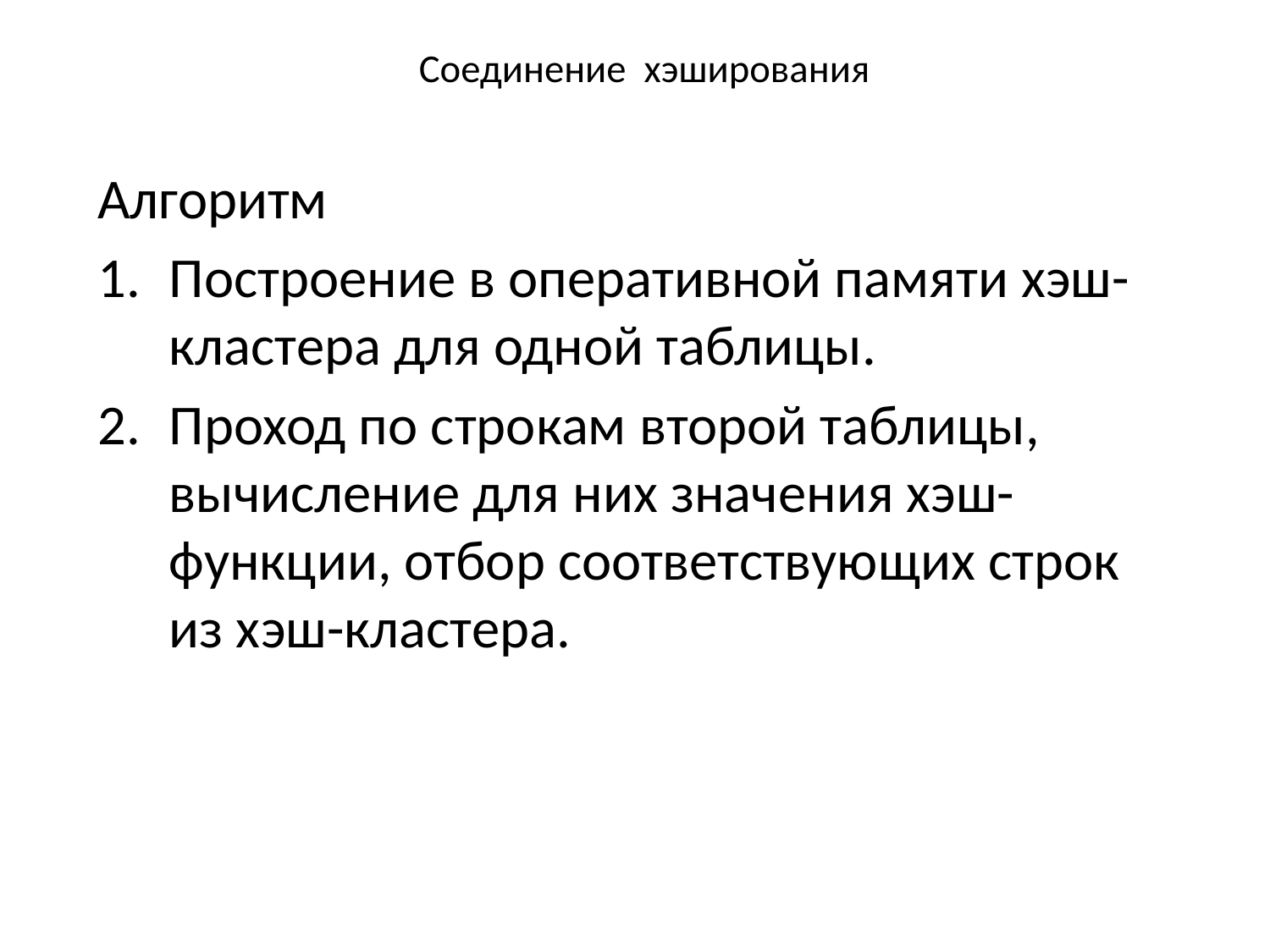

# Соединение  хэширования
Алгоритм
Построение в оперативной памяти хэш-кластера для одной таблицы.
Проход по строкам второй таблицы, вычисление для них значения хэш-функции, отбор соответствующих строк из хэш-кластера.